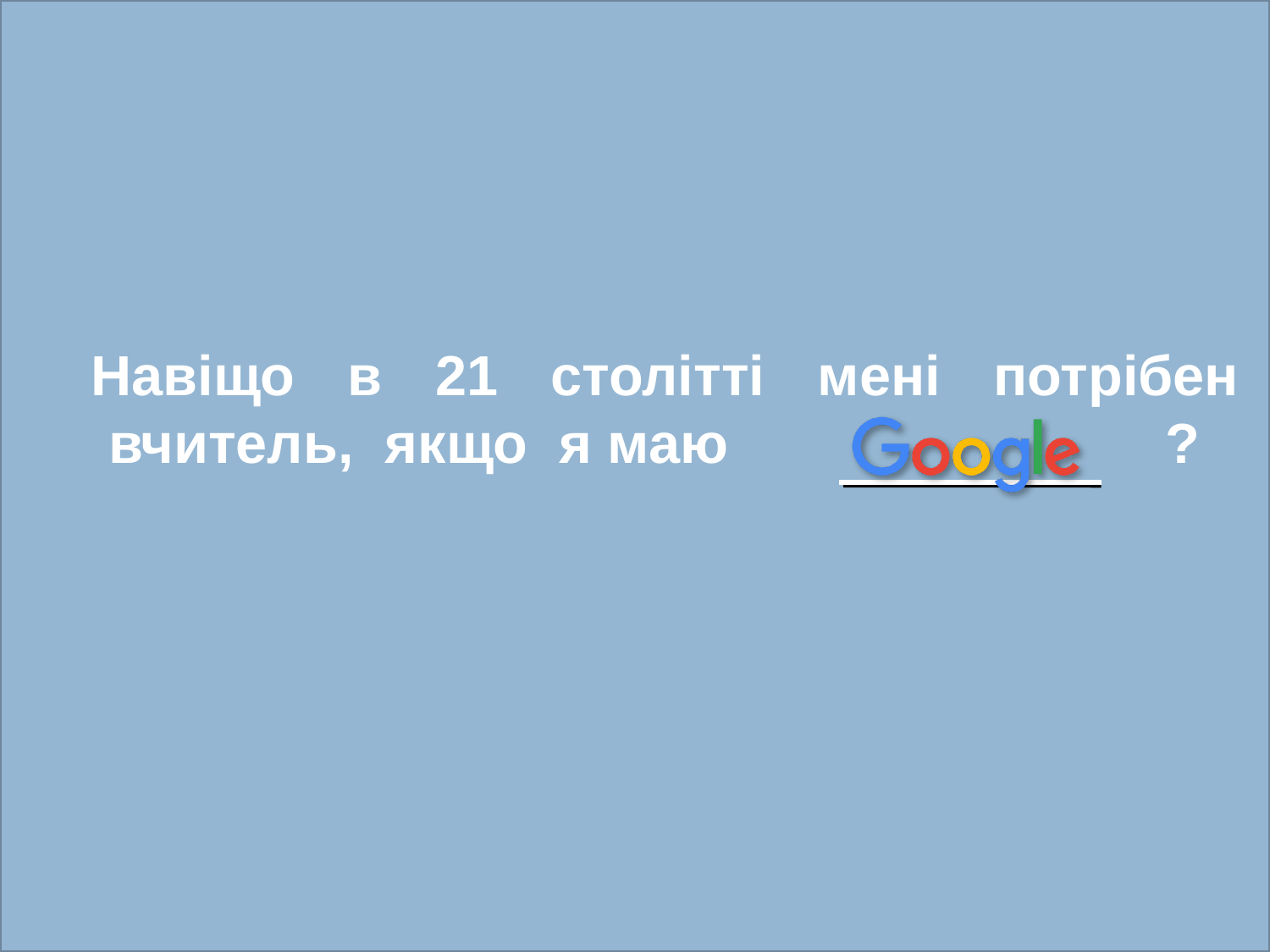

Навіщо в 21 столітті мені потрібен вчитель,  якщо  я маю                            ?